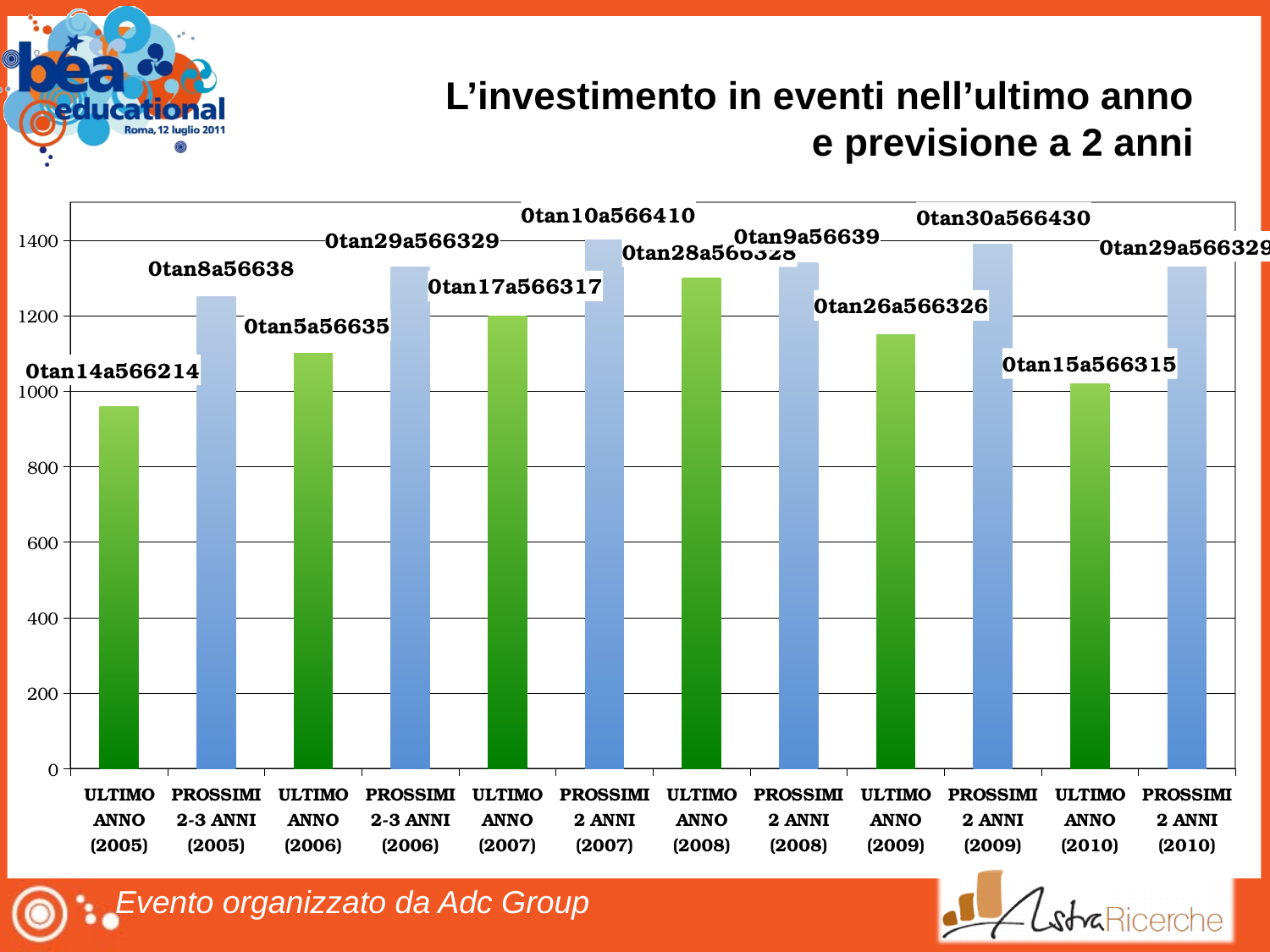

# L’investimento in eventi nell’ultimo anno e previsione a 2 anni

### Chart

| Category |  |
|---|---|
| ULTIMO ANNO
(2005) | 960.0 |
| PROSSIMI 2-3 ANNI
(2005) | 1250.0 |
| ULTIMO ANNO
(2006) | 1100.0 |
| PROSSIMI 2-3 ANNI
(2006) | 1330.0 |
| ULTIMO ANNO
(2007) | 1200.0 |
| PROSSIMI 2 ANNI
(2007) | 1400.0 |
| ULTIMO ANNO
(2008) | 1300.0 |
| PROSSIMI 2 ANNI
(2008) | 1340.0 |
| ULTIMO ANNO
(2009) | 1150.0 |
| PROSSIMI 2 ANNI
(2009) | 1390.0 |
| ULTIMO ANNO
(2010) | 1020.0 |
| PROSSIMI 2 ANNI
(2010) | 1330.0 |